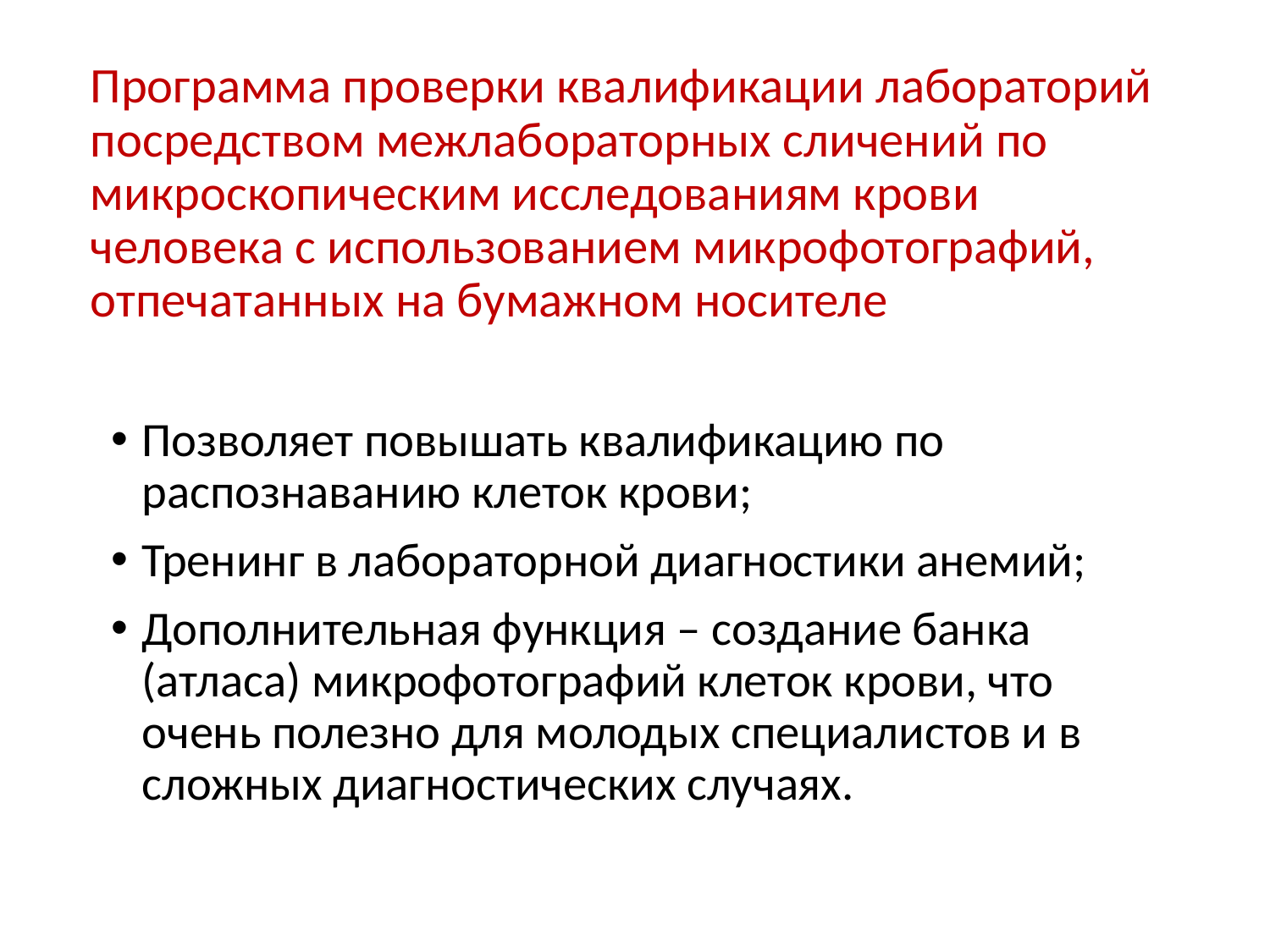

# Программа проверки квалификации лабораторий посредством межлабораторных сличений по микроскопическим исследованиям крови человека с использованием микрофотографий, отпечатанных на бумажном носителе
Позволяет повышать квалификацию по распознаванию клеток крови;
Тренинг в лабораторной диагностики анемий;
Дополнительная функция – создание банка (атласа) микрофотографий клеток крови, что очень полезно для молодых специалистов и в сложных диагностических случаях.